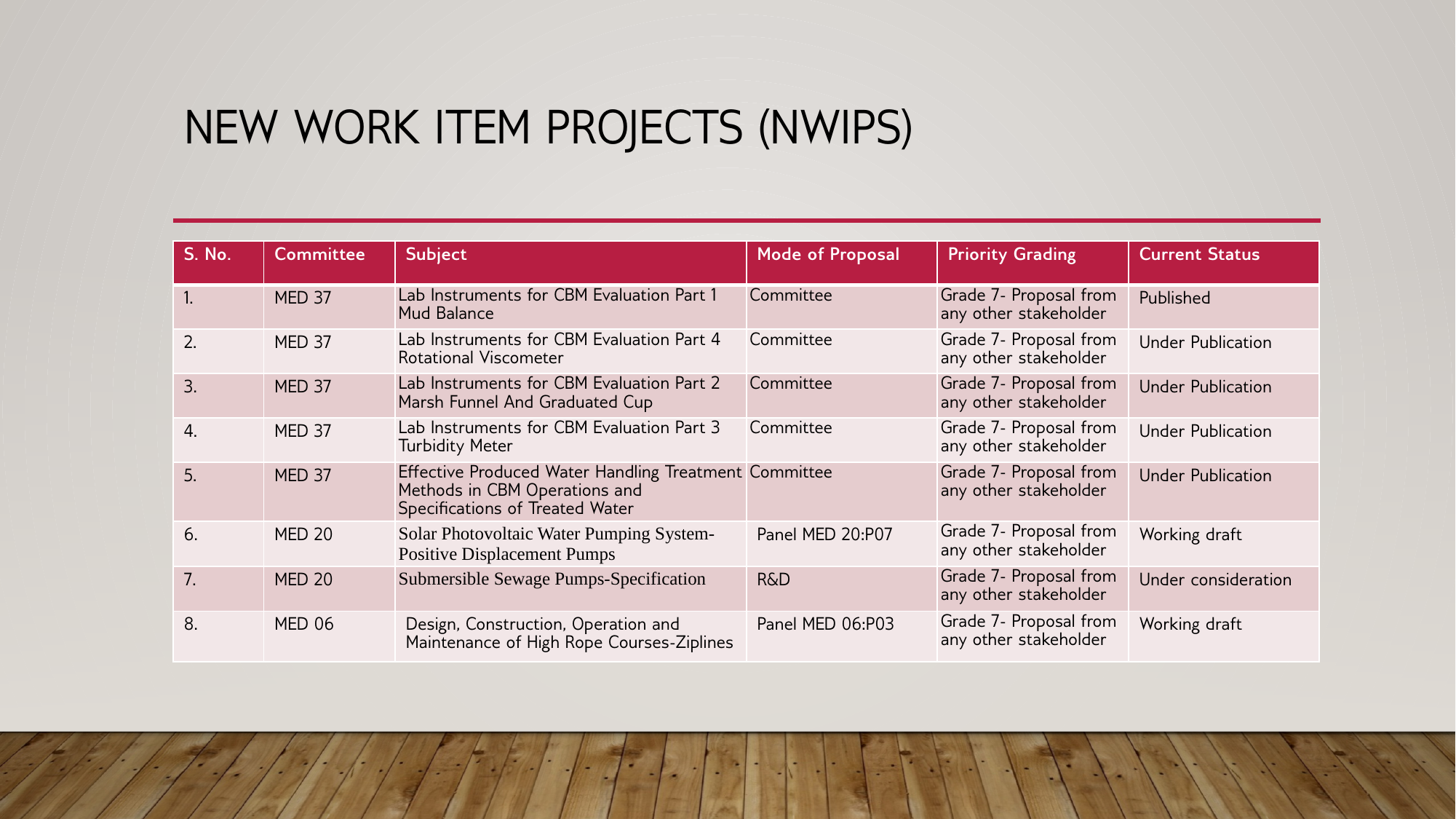

# New Work item projects (NWIPs)
| S. No. | Committee | Subject | Mode of Proposal | Priority Grading | Current Status |
| --- | --- | --- | --- | --- | --- |
| 1. | MED 37 | Lab Instruments for CBM Evaluation Part 1 Mud Balance | Committee | Grade 7- Proposal from any other stakeholder | Published |
| 2. | MED 37 | Lab Instruments for CBM Evaluation Part 4 Rotational Viscometer | Committee | Grade 7- Proposal from any other stakeholder | Under Publication |
| 3. | MED 37 | Lab Instruments for CBM Evaluation Part 2 Marsh Funnel And Graduated Cup | Committee | Grade 7- Proposal from any other stakeholder | Under Publication |
| 4. | MED 37 | Lab Instruments for CBM Evaluation Part 3 Turbidity Meter | Committee | Grade 7- Proposal from any other stakeholder | Under Publication |
| 5. | MED 37 | Effective Produced Water Handling Treatment Methods in CBM Operations and Specifications of Treated Water | Committee | Grade 7- Proposal from any other stakeholder | Under Publication |
| 6. | MED 20 | Solar Photovoltaic Water Pumping System-Positive Displacement Pumps | Panel MED 20:P07 | Grade 7- Proposal from any other stakeholder | Working draft |
| 7. | MED 20 | Submersible Sewage Pumps-Specification | R&D | Grade 7- Proposal from any other stakeholder | Under consideration |
| 8. | MED 06 | Design, Construction, Operation and Maintenance of High Rope Courses-Ziplines | Panel MED 06:P03 | Grade 7- Proposal from any other stakeholder | Working draft |